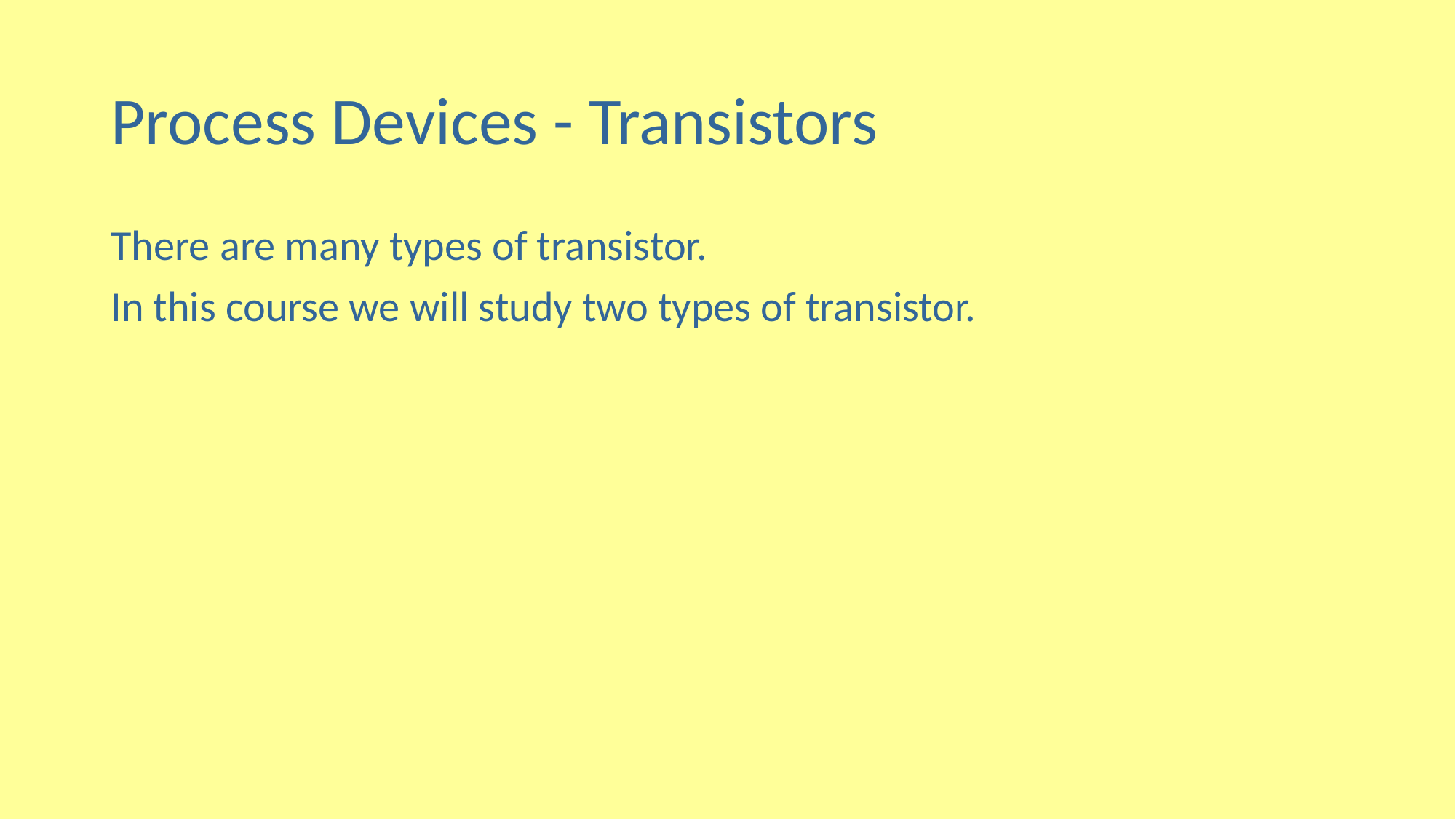

# Process Devices - Transistors
There are many types of transistor.
In this course we will study two types of transistor.